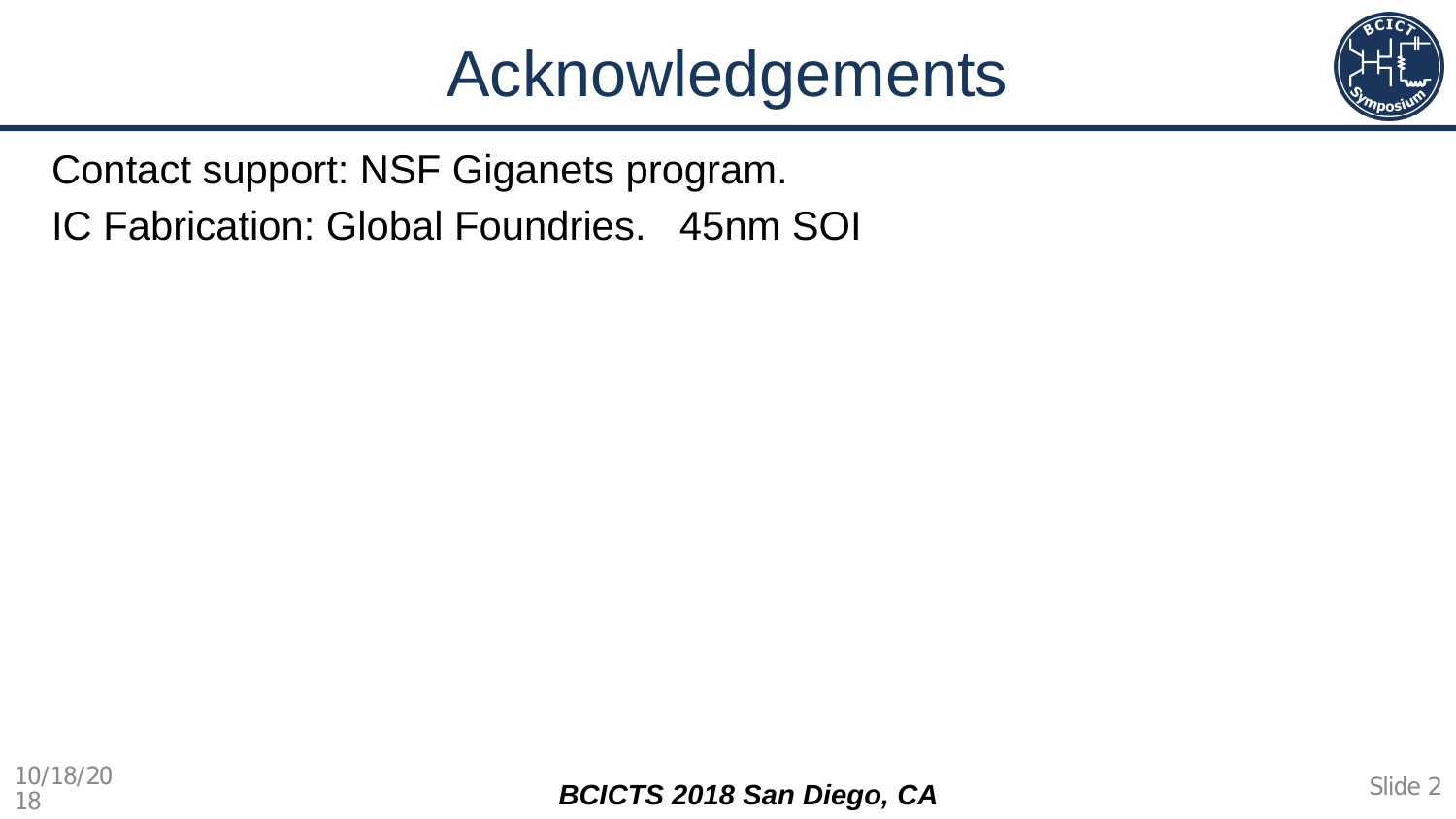

# Acknowledgements
Contact support: NSF Giganets program.
IC Fabrication: Global Foundries.   45nm SOI
Slide 2
10/18/2018